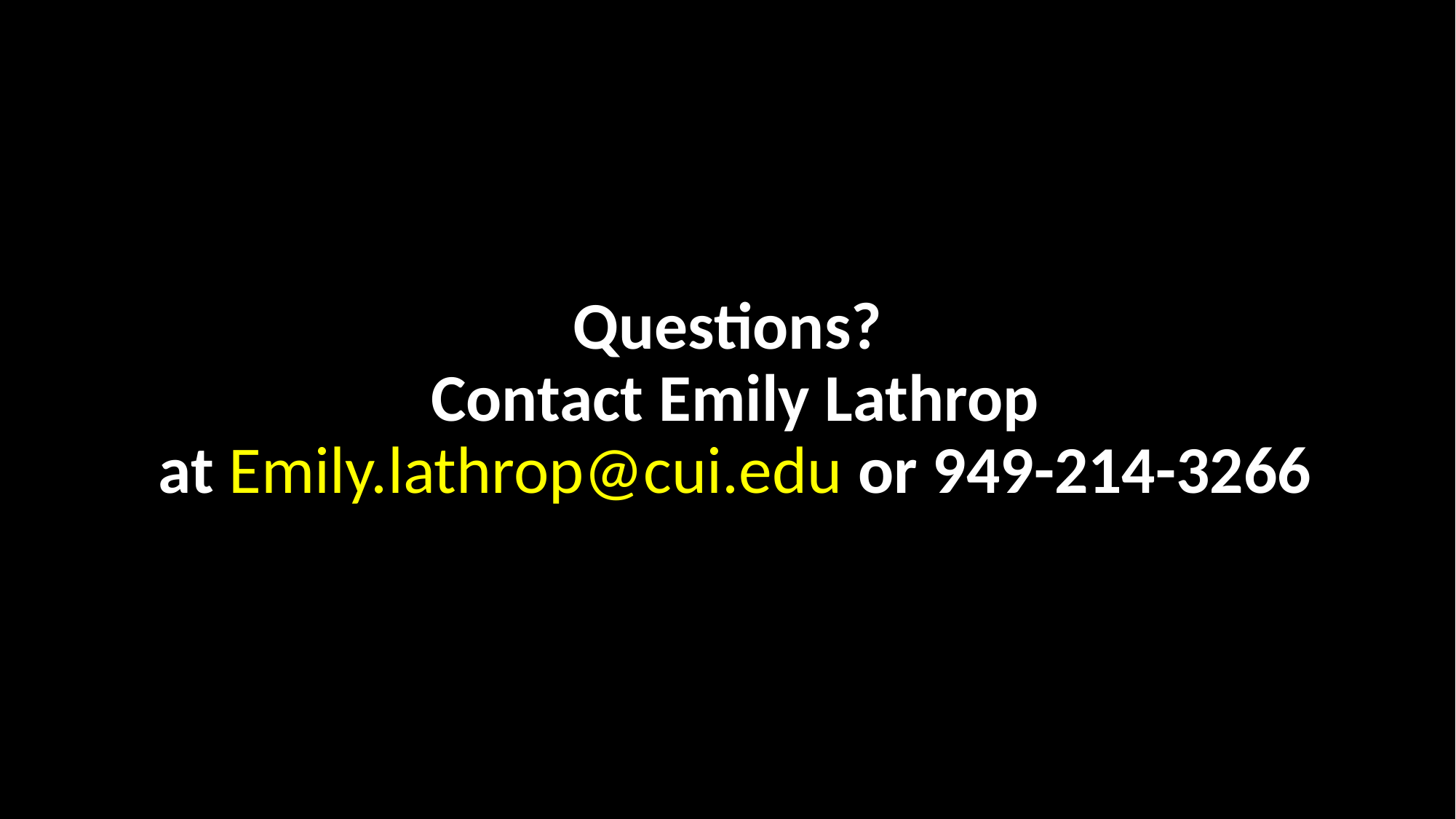

# Questions? Contact Emily Lathrop at Emily.lathrop@cui.edu or 949-214-3266